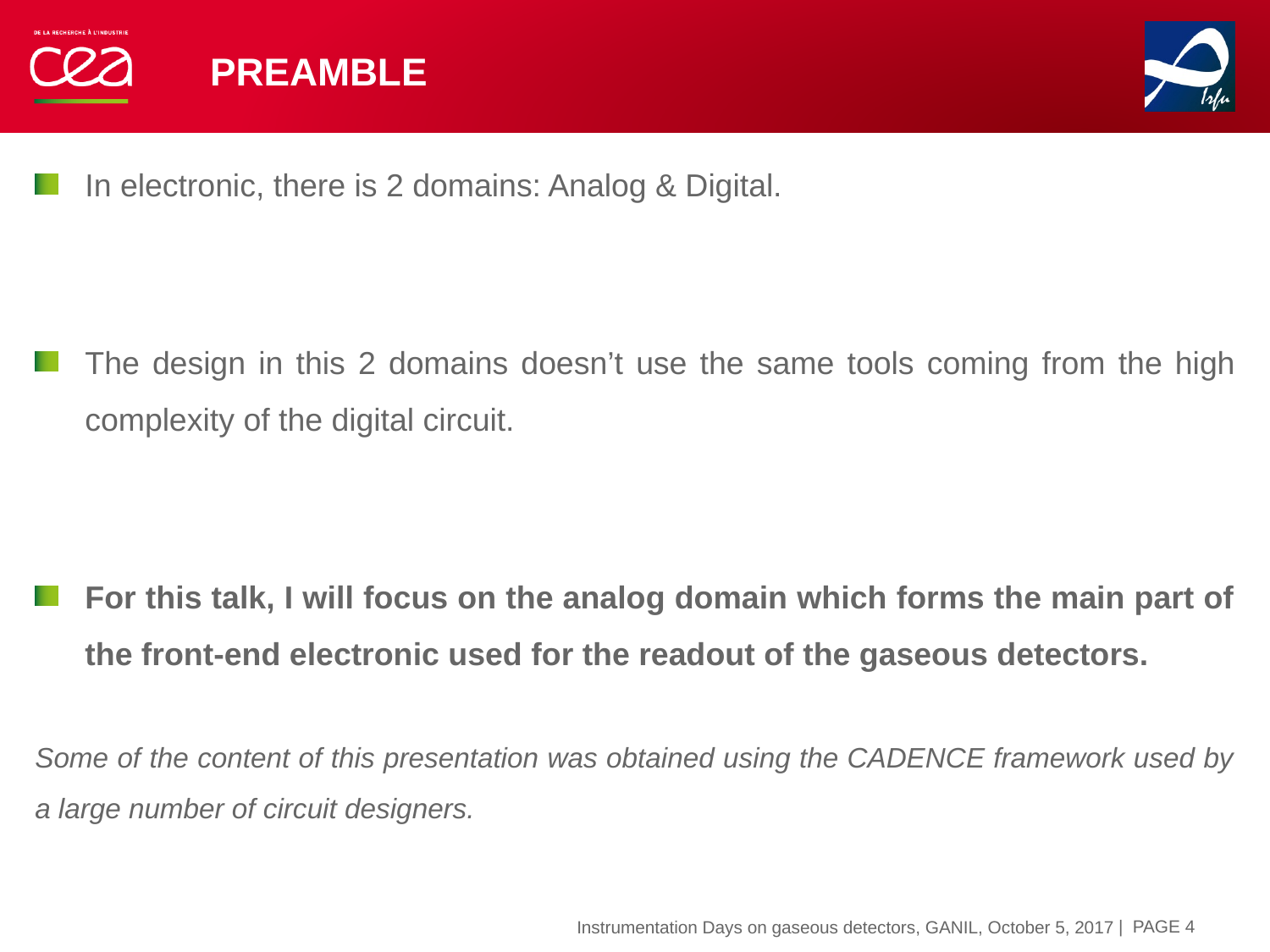

# preamble
In electronic, there is 2 domains: Analog & Digital.

The design in this 2 domains doesn’t use the same tools coming from the high complexity of the digital circuit.

For this talk, I will focus on the analog domain which forms the main part of the front-end electronic used for the readout of the gaseous detectors.

Some of the content of this presentation was obtained using the CADENCE framework used by a large number of circuit designers.

|  PAGE 4
Instrumentation Days on gaseous detectors, GANIL, October 5, 2017